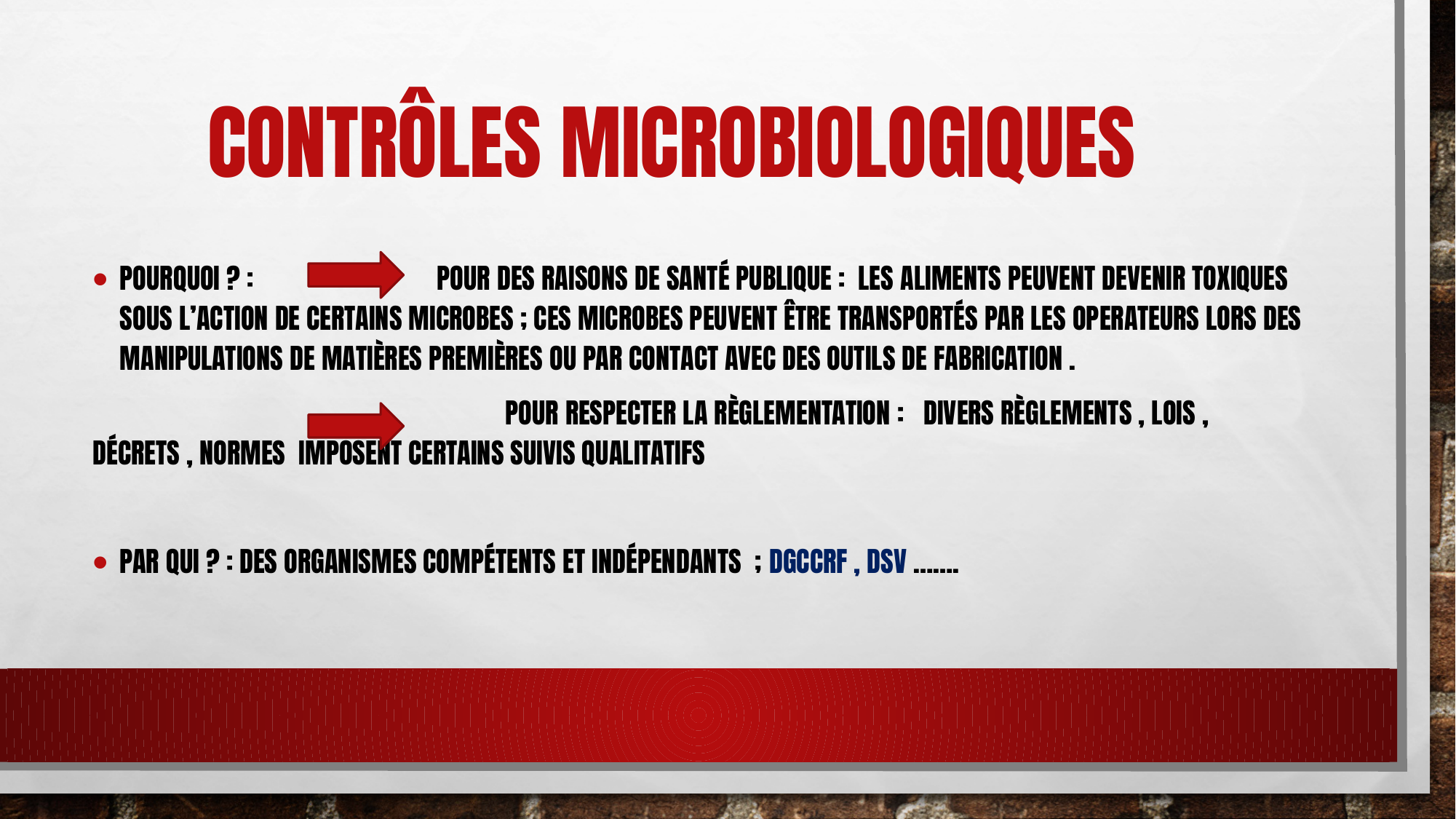

# Contrôles microbiologiques
Pourquoi ? :                            pour des raisons de santé publique :  les aliments peuvent devenir toxiques sous l’action de certains microbes ; ces microbes peuvent être transportés par les operateurs lors des manipulations de matières premières ou par contact avec des outils de fabrication .
                                                               pour respecter la règlementation :   divers règlements , lois , décrets , normes  imposent certains suivis qualitatifs

Par qui ? : des organismes compétents et indépendantS  ; dgccrf , dsv …….